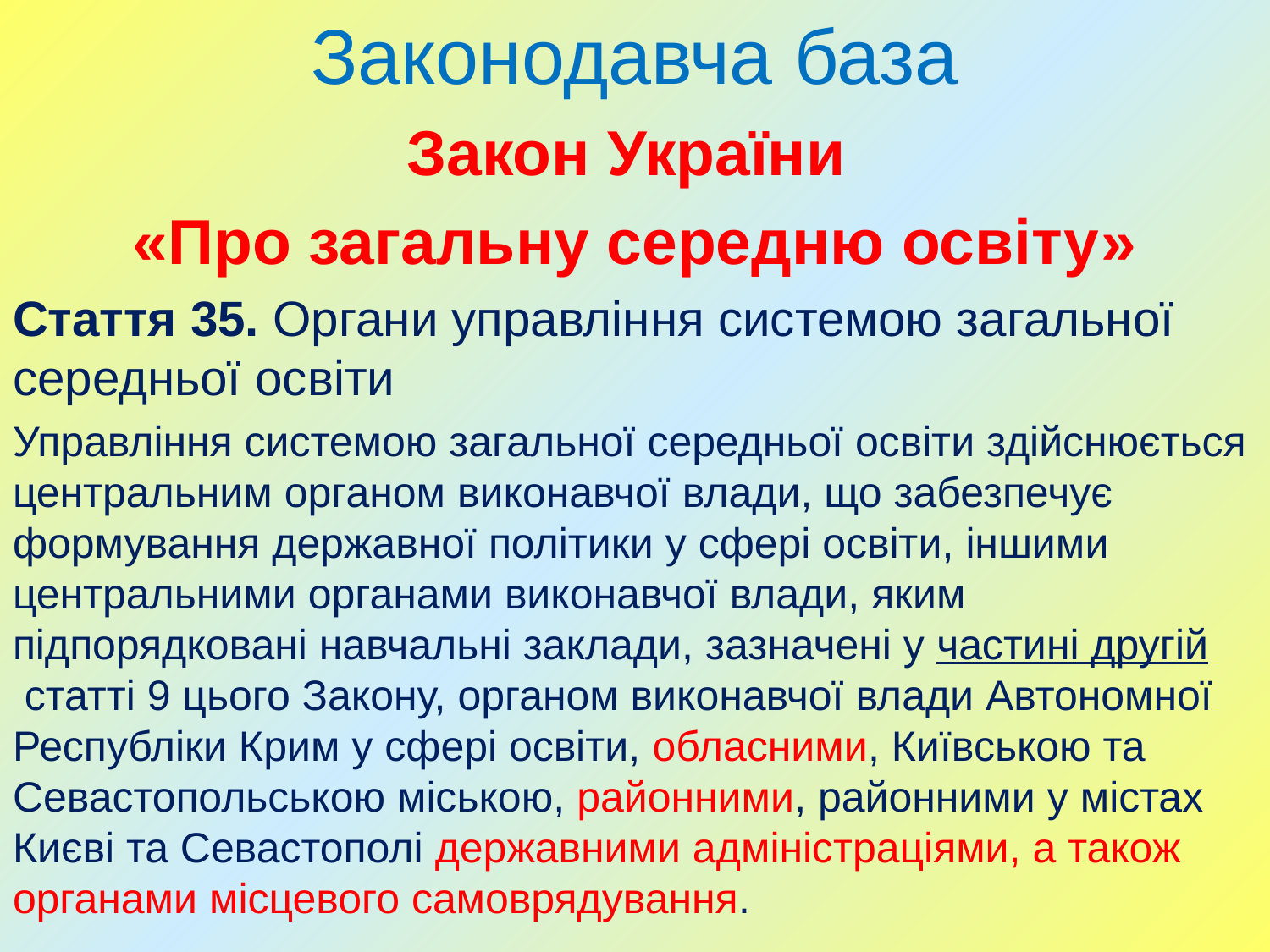

# Законодавча база
Закон України
«Про загальну середню освіту»
Стаття 35. Органи управління системою загальної середньої освіти
Управління системою загальної середньої освіти здійснюється центральним органом виконавчої влади, що забезпечує формування державної політики у сфері освіти, іншими центральними органами виконавчої влади, яким підпорядковані навчальні заклади, зазначені у частині другій статті 9 цього Закону, органом виконавчої влади Автономної Республіки Крим у сфері освіти, обласними, Київською та Севастопольською міською, районними, районними у містах Києві та Севастополі державними адміністраціями, а також органами місцевого самоврядування.